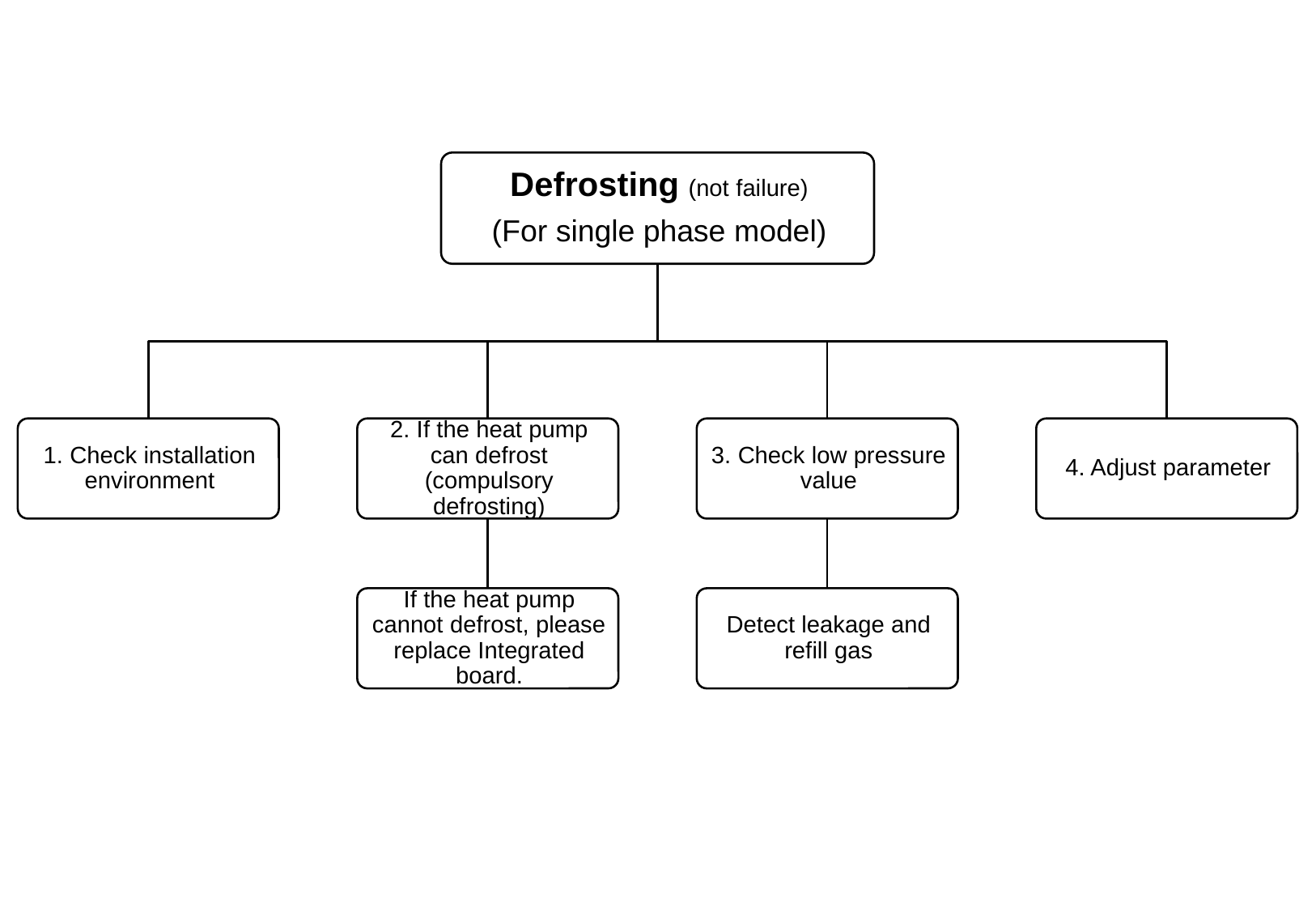

Defrosting (not failure)
(For single phase model)
1. Check installation environment
2. If the heat pump can defrost (compulsory defrosting)
If the heat pump cannot defrost, please replace Integrated board.
3. Check low pressure value
Detect leakage and refill gas
4. Adjust parameter